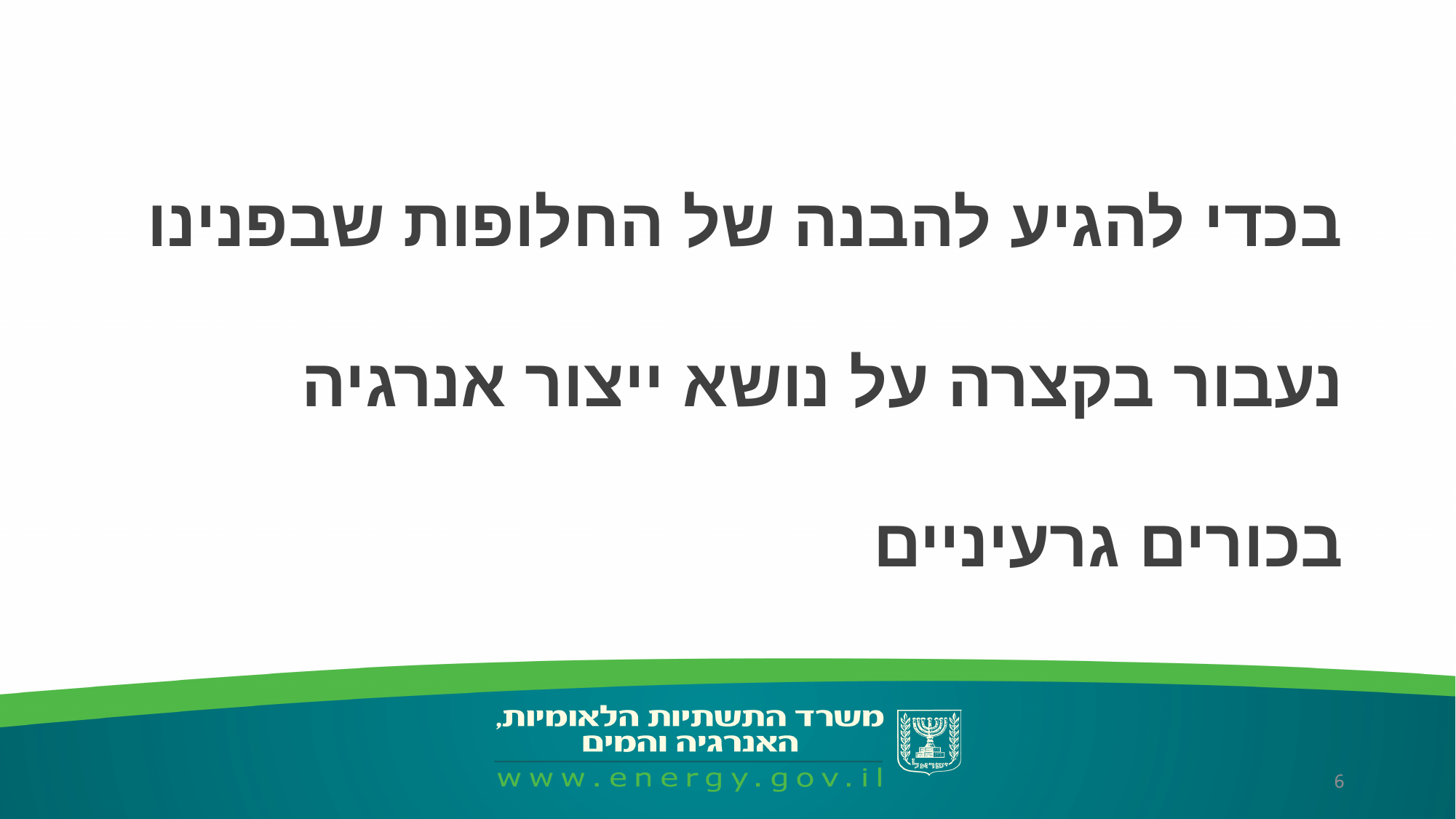

# בכדי להגיע להבנה של החלופות שבפנינו נעבור בקצרה על נושא ייצור אנרגיה בכורים גרעיניים
6